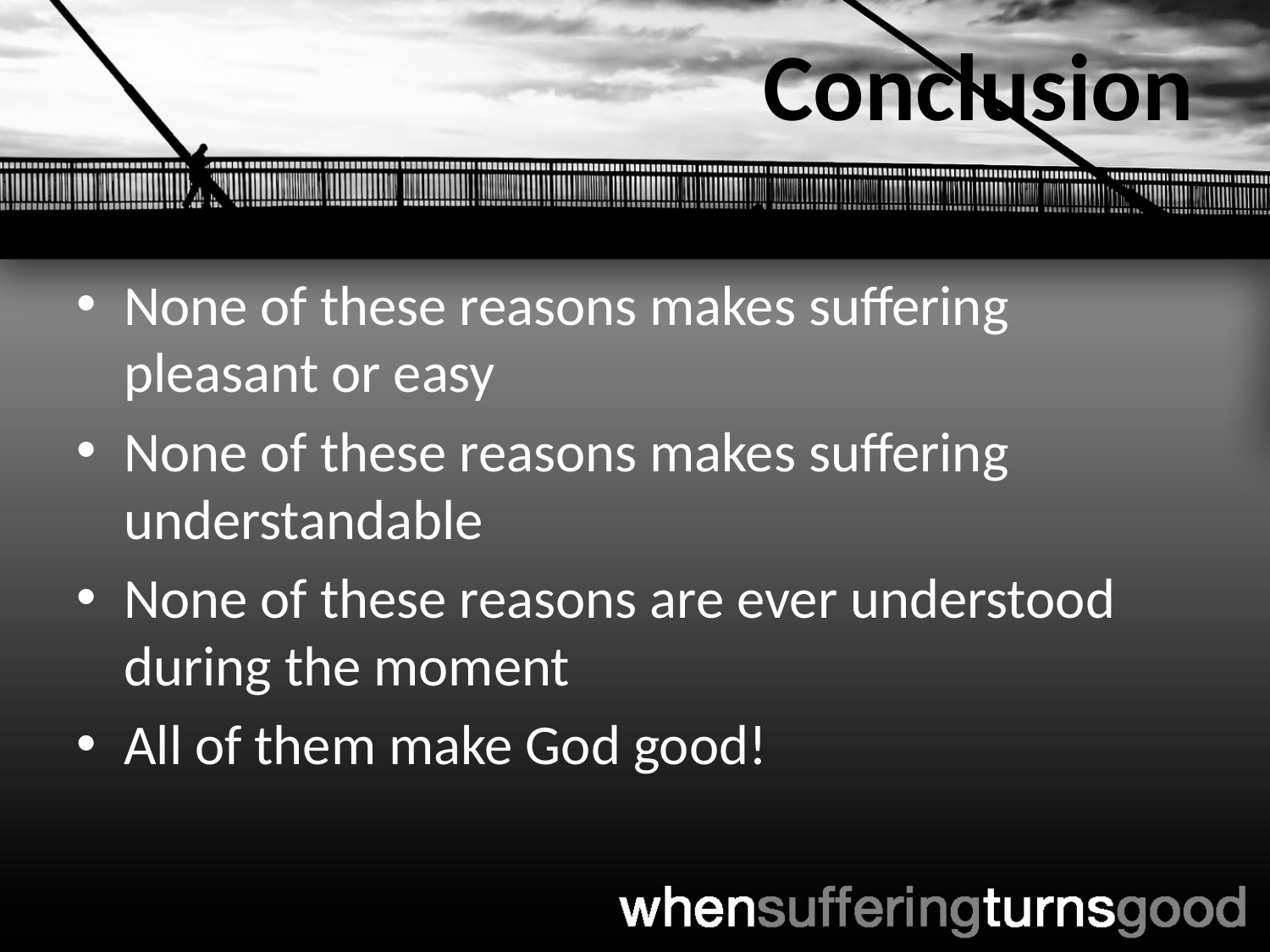

# Conclusion
None of these reasons makes suffering pleasant or easy
None of these reasons makes suffering understandable
None of these reasons are ever understood during the moment
All of them make God good!